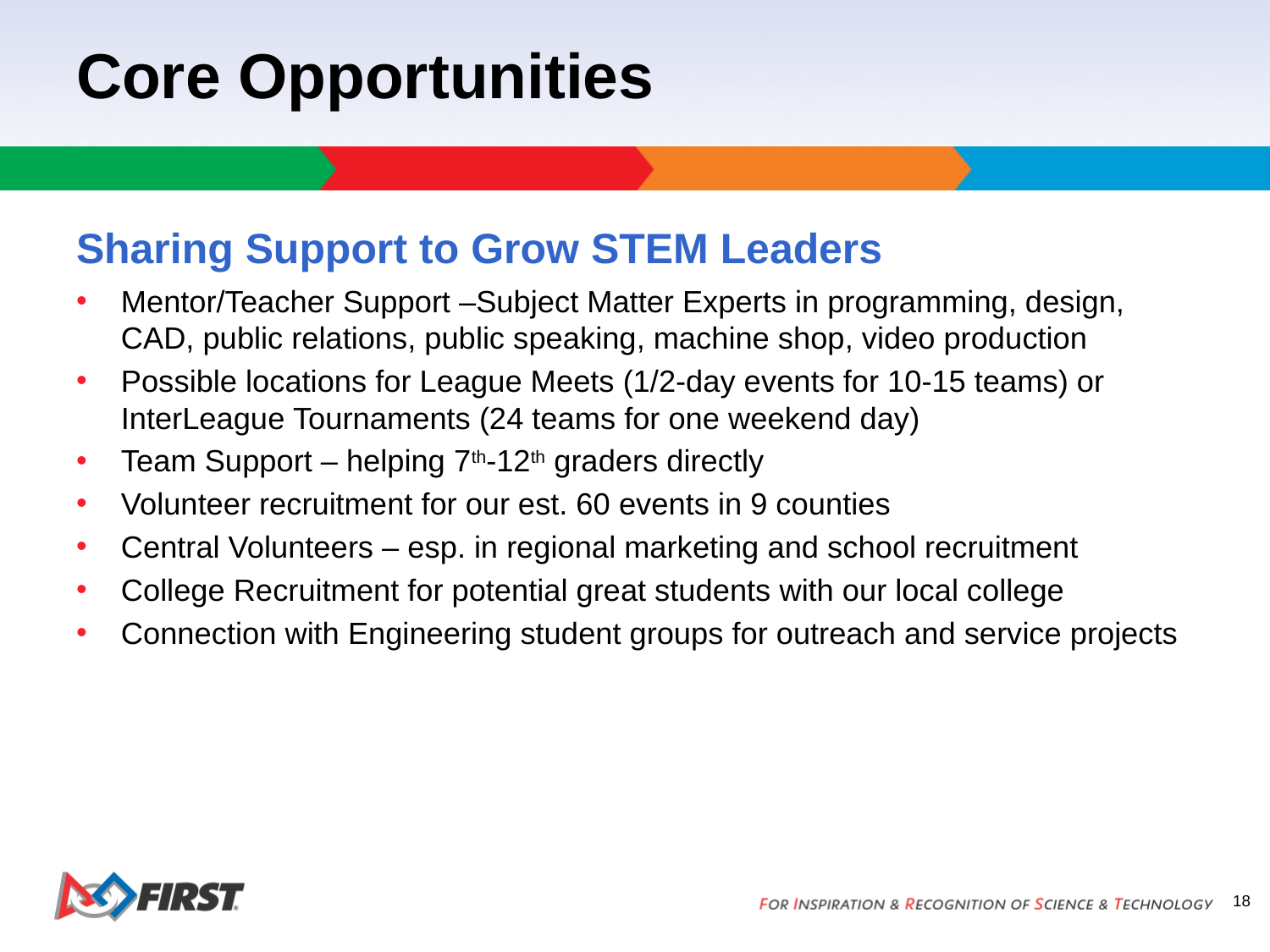

# Core Opportunities
Sharing Support to Grow STEM Leaders
Mentor/Teacher Support –Subject Matter Experts in programming, design, CAD, public relations, public speaking, machine shop, video production
Possible locations for League Meets (1/2-day events for 10-15 teams) or InterLeague Tournaments (24 teams for one weekend day)
Team Support – helping 7th-12th graders directly
Volunteer recruitment for our est. 60 events in 9 counties
Central Volunteers – esp. in regional marketing and school recruitment
College Recruitment for potential great students with our local college
Connection with Engineering student groups for outreach and service projects